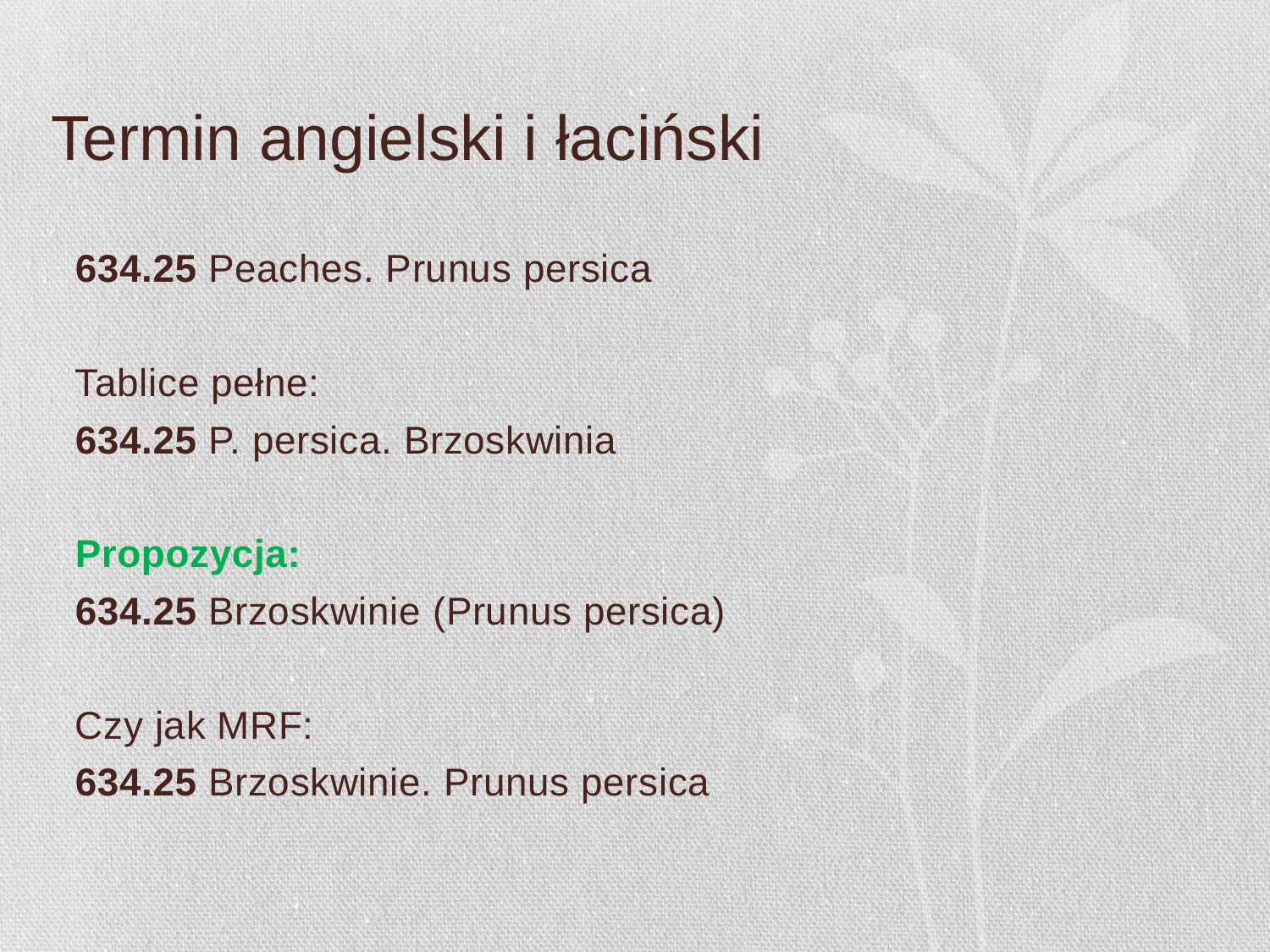

# Termin angielski i łaciński

634.25 Peaches. Prunus persica

Tablice pełne:
634.25 P. persica. Brzoskwinia

Propozycja:
634.25 Brzoskwinie (Prunus persica)

Czy jak MRF:
634.25 Brzoskwinie. Prunus persica